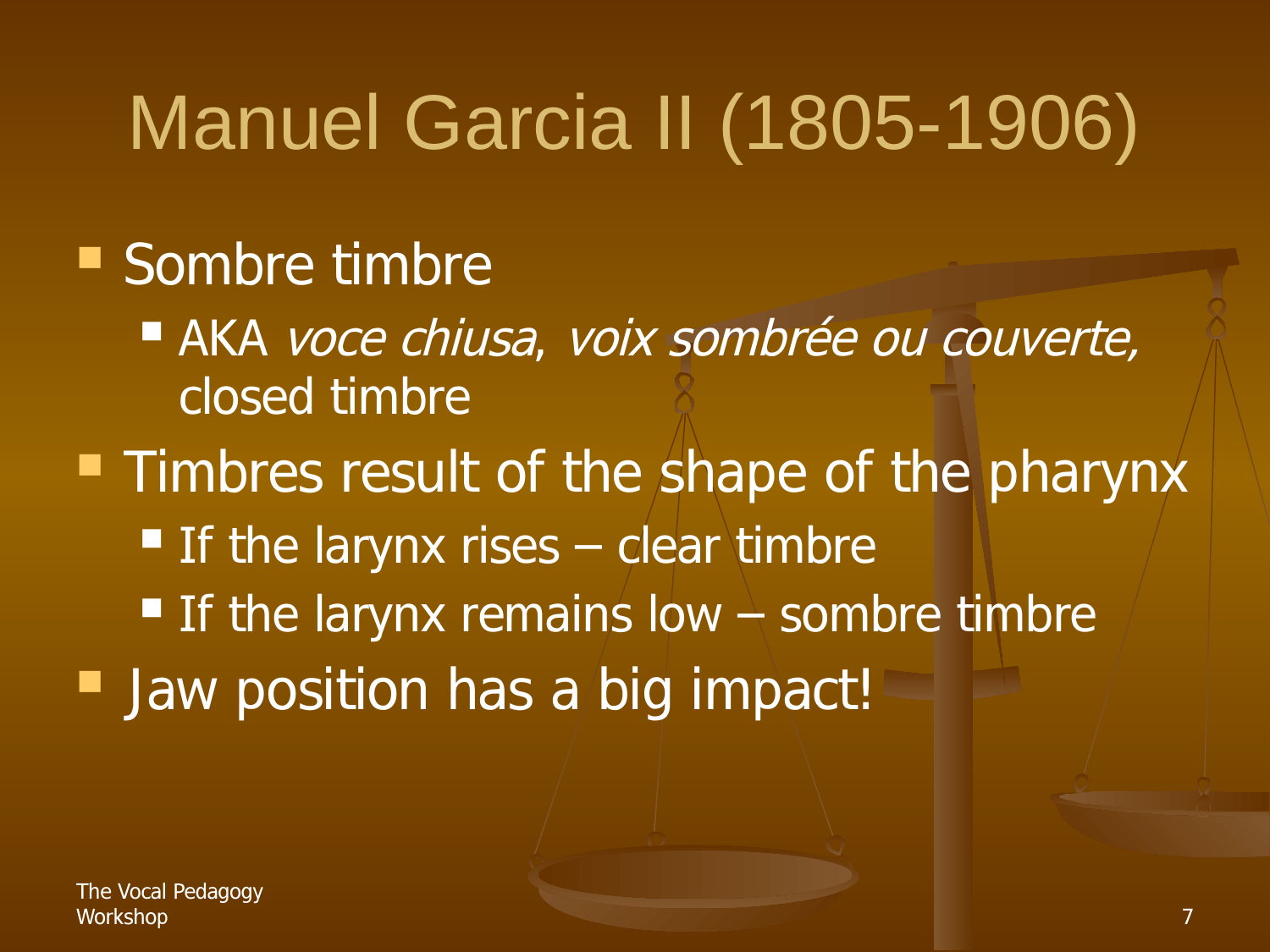

# Manuel Garcia II (1805-1906)
Sombre timbre
AKA voce chiusa, voix sombrée ou couverte, closed timbre
Timbres result of the shape of the pharynx
If the larynx rises – clear timbre
If the larynx remains low – sombre timbre
Jaw position has a big impact!
The Vocal Pedagogy Workshop
7